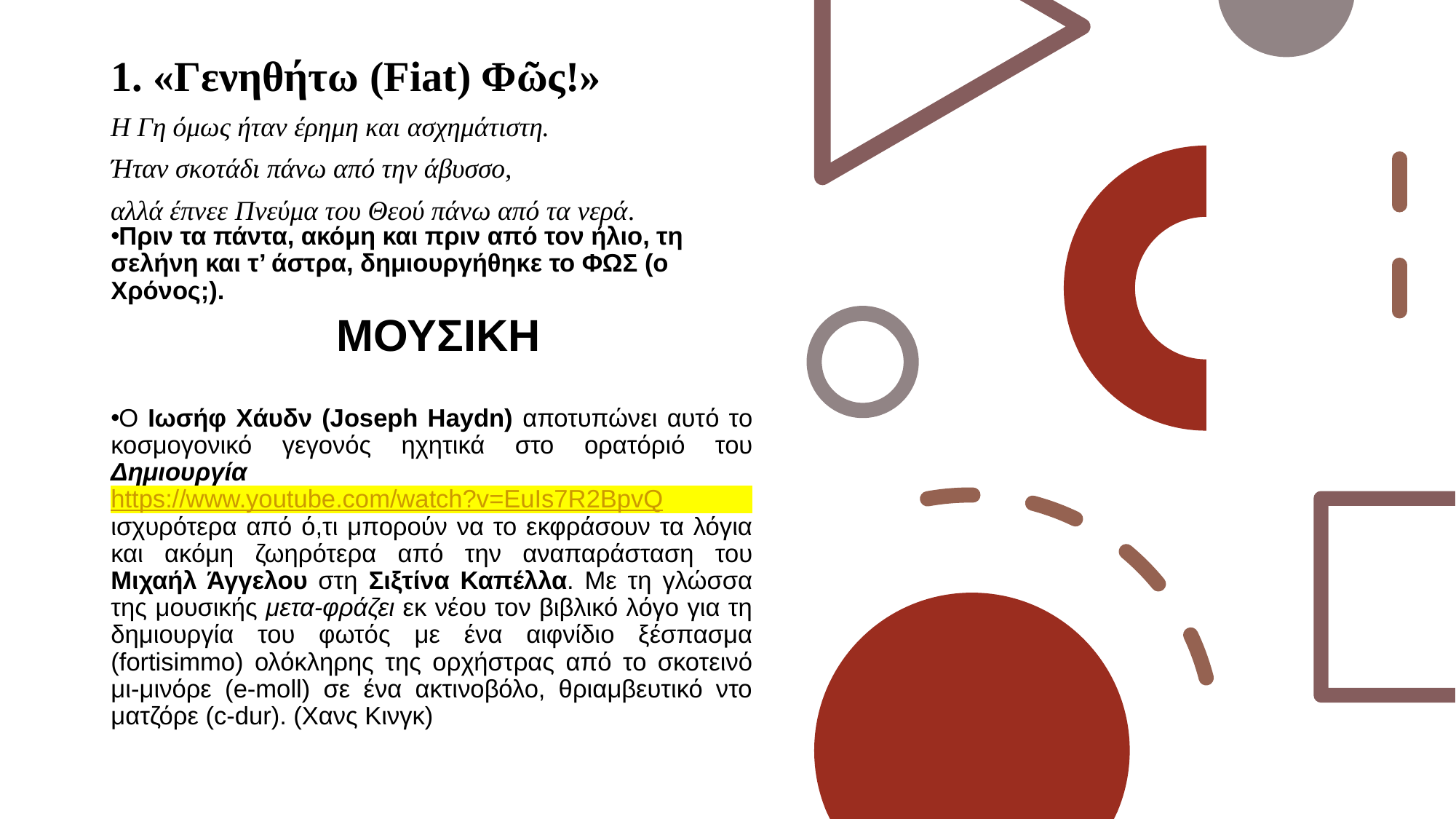

1. «Γενηθήτω (Fiat) Φῶς!»
Η Γη όμως ήταν έρημη και ασχημάτιστη.
Ήταν σκοτάδι πάνω από την άβυσσο,
αλλά έπνεε πνεύμα του θεού πάνω από τα νερά.

Πριν τα πάντα, ακόμη και πριν από τον ήλιο, τη σελήνη και τ’ άστρα, δημιουργήθηκε το ΦΩΣ (ο Χρόνος;).
ΜΟΥΣΙΚΗ

Ο Ιωσήφ Χάυδν (Joseph Haydn) αποτυπώνει αυτό το κοσμογονικό γεγονός ηχητικά στο ορατόριό του Δημιουργίαhttps://www.youtube.com/watch?v=EuIs7R2BpvQ   ισχυρότερα από ό,τι μπορούν να το εκφράσουν τα λόγια και ακόμη ζωηρότερα από την αναπαράσταση του μιχαήλ Άγγελου στη Σιξτίνα Καπέλλα. Με τη γλώσσα της μουσικής μετα-φράζει εκ νέου τον βιβλικό λόγο για τη δημιουργία του φωτός με ένα αιφνίδιο ξέσπασμα (fortisimmo) ολόκληρης της ορχήστρας από το σκοτεινό μι-μινόρε (e-moll) σε ένα ακτινοβόλο, θριαμβευτικό ντο ματζόρε (c-dur). (Χανς Κινγκ)